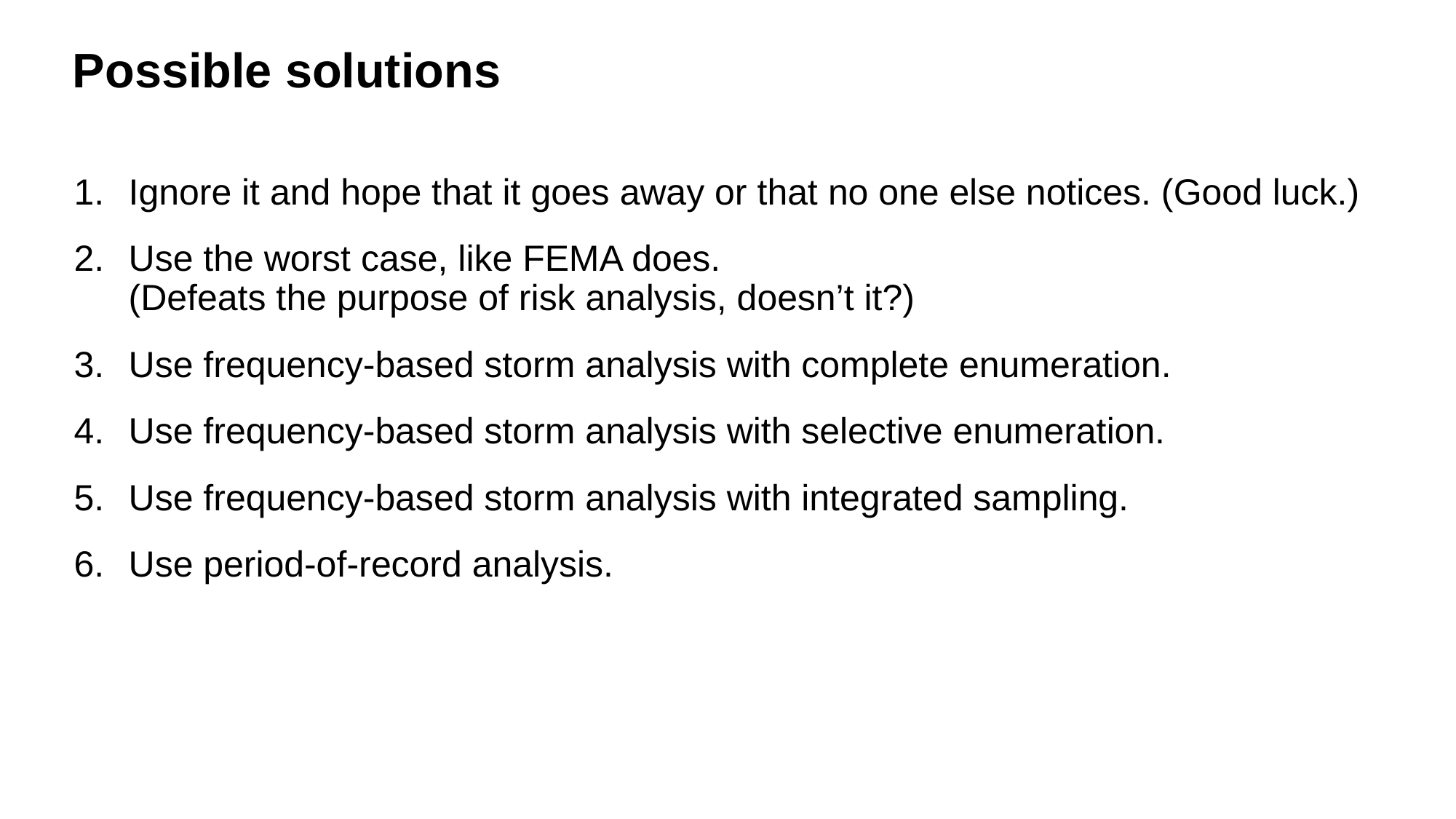

# Possible solutions
Ignore it and hope that it goes away or that no one else notices. (Good luck.)
Use the worst case, like FEMA does.
(Defeats the purpose of risk analysis, doesn’t it?)
Use frequency-based storm analysis with complete enumeration.
Use frequency-based storm analysis with selective enumeration.
Use frequency-based storm analysis with integrated sampling.
Use period-of-record analysis.